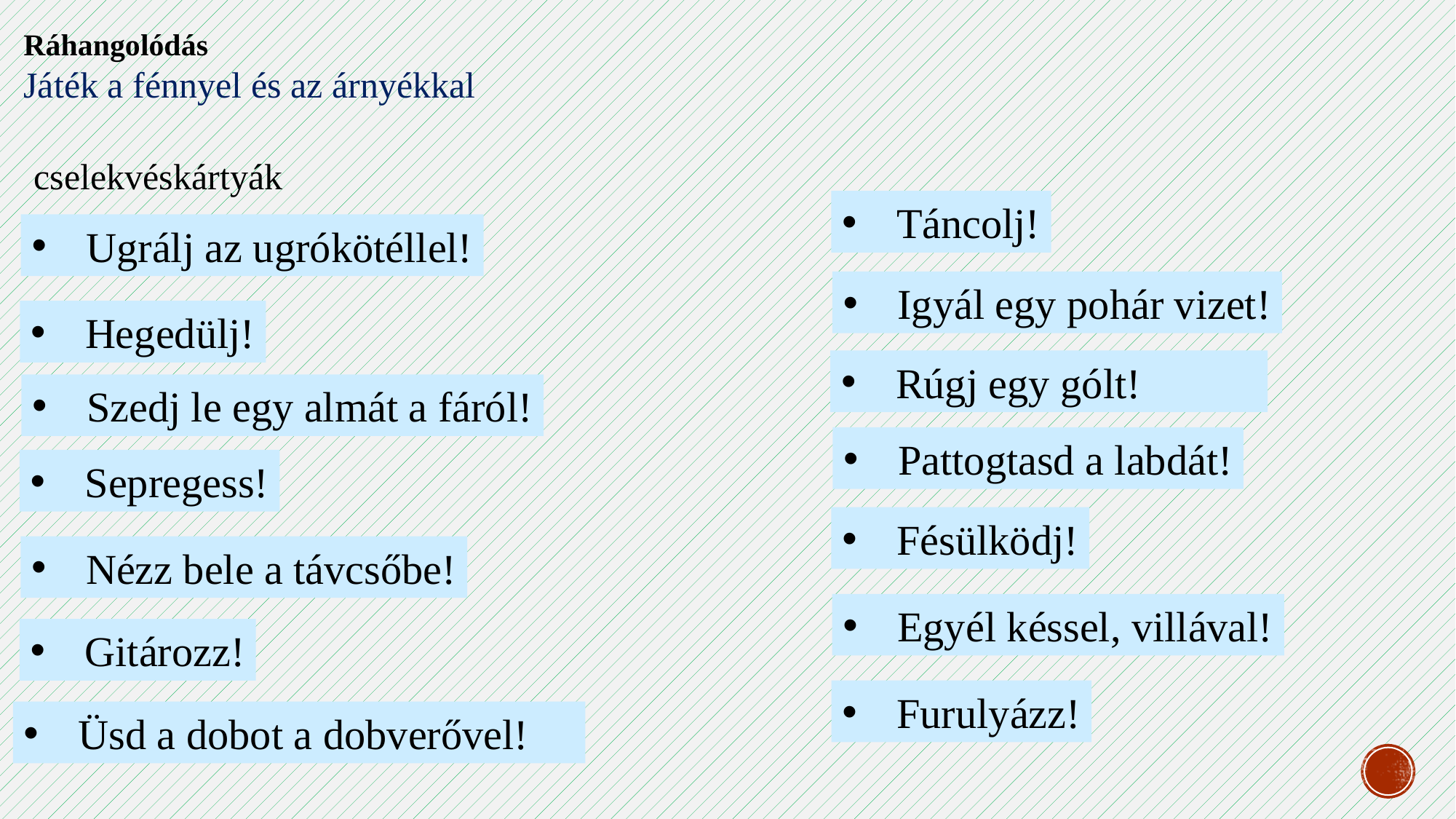

Táncolj!
Ráhangolódás
Játék a fénnyel és az árnyékkal
 cselekvéskártyák
Táncolj!
Ugrálj az ugrókötéllel!
Igyál egy pohár vizet!
Hegedülj!
Rúgj egy gólt!
Szedj le egy almát a fáról!
Pattogtasd a labdát!
Sepregess!
Fésülködj!
Nézz bele a távcsőbe!
Egyél késsel, villával!
Gitározz!
Furulyázz!
Üsd a dobot a dobverővel!